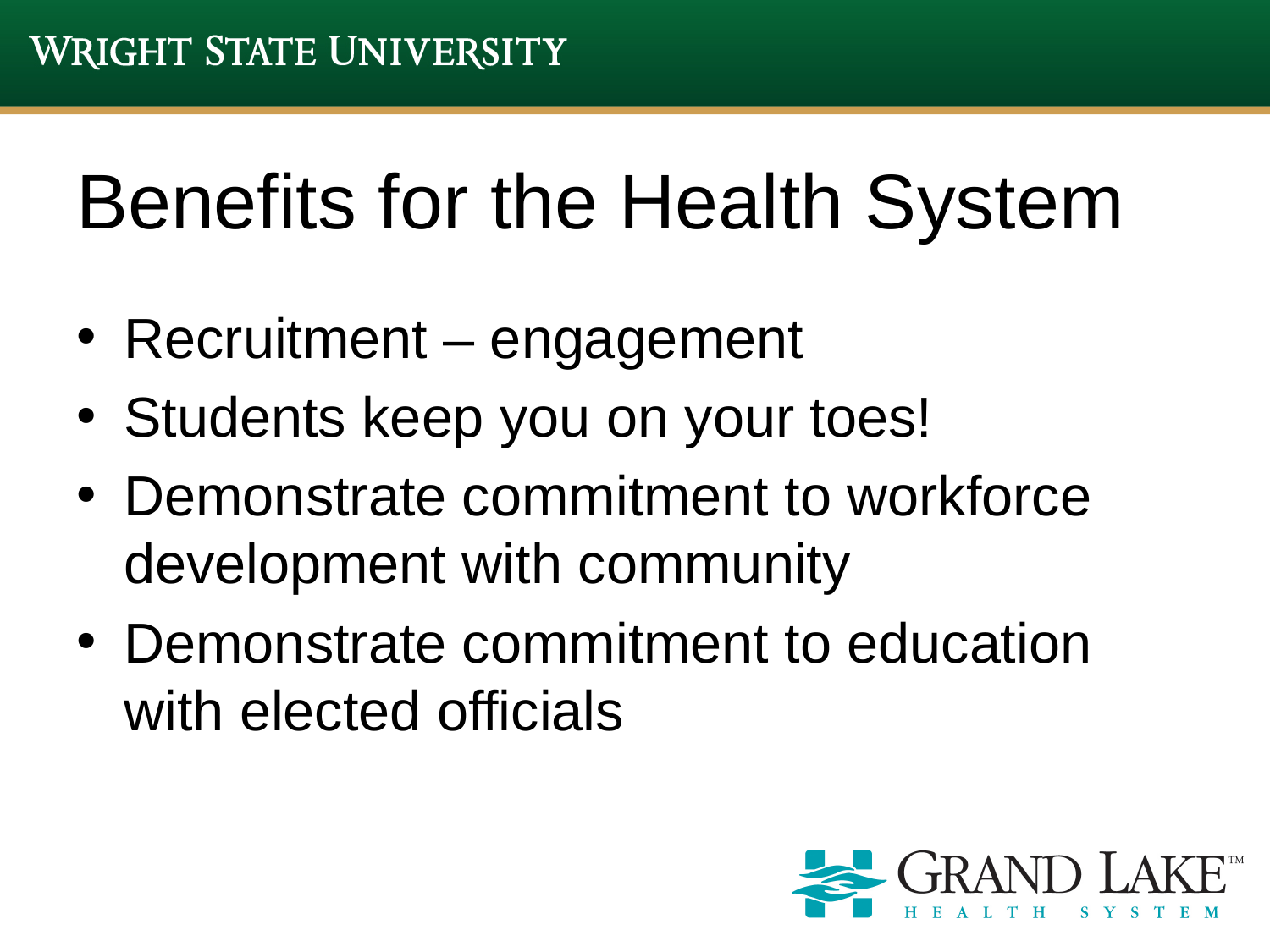

# Benefits for the Health System
Recruitment – engagement
Students keep you on your toes!
Demonstrate commitment to workforce development with community
Demonstrate commitment to education with elected officials